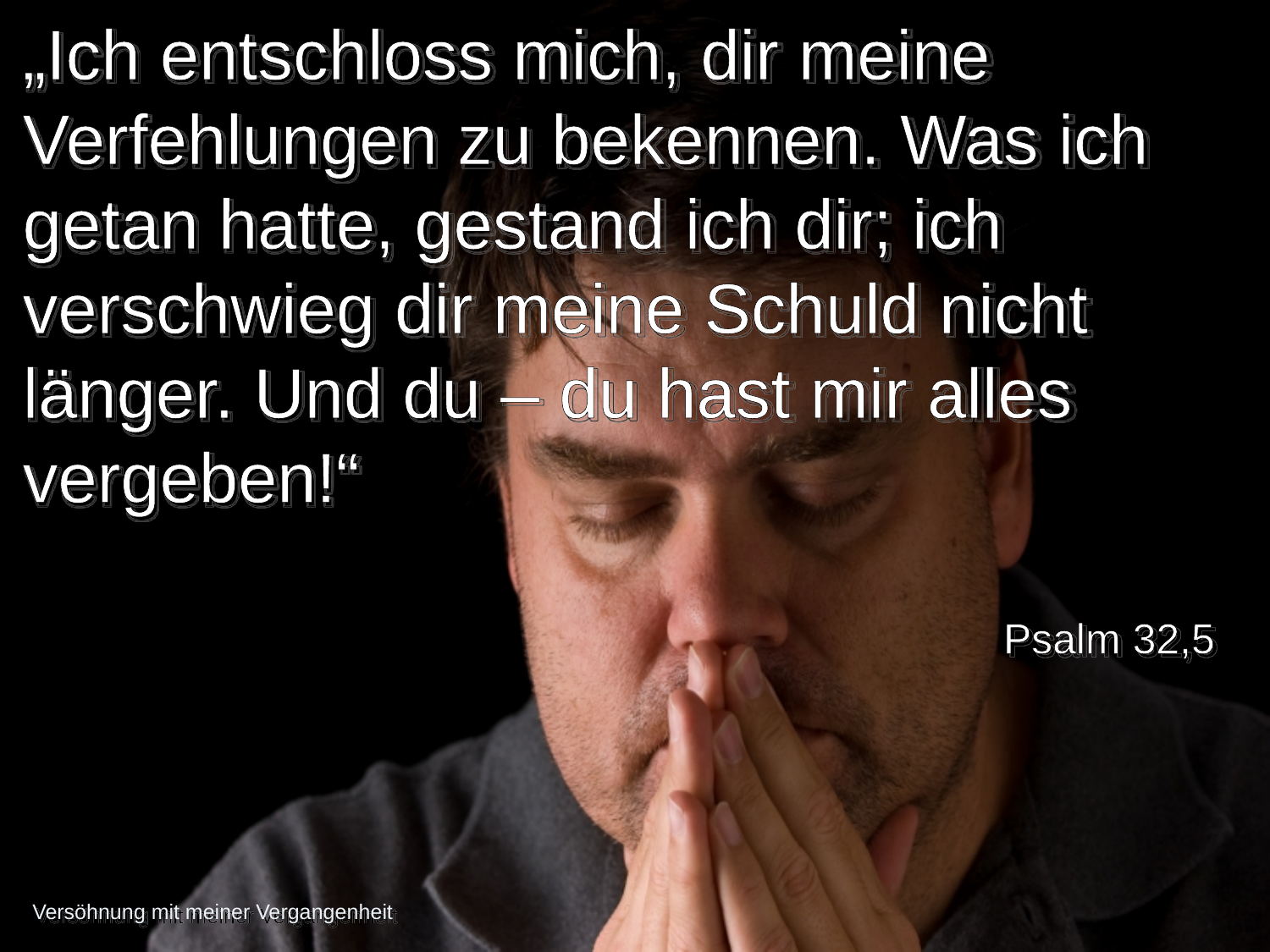

„Ich entschloss mich, dir meine Verfehlungen zu bekennen. Was ich getan hatte, gestand ich dir; ich verschwieg dir meine Schuld nicht länger. Und du – du hast mir alles vergeben!“
Psalm 32,5
Versöhnung mit meiner Vergangenheit